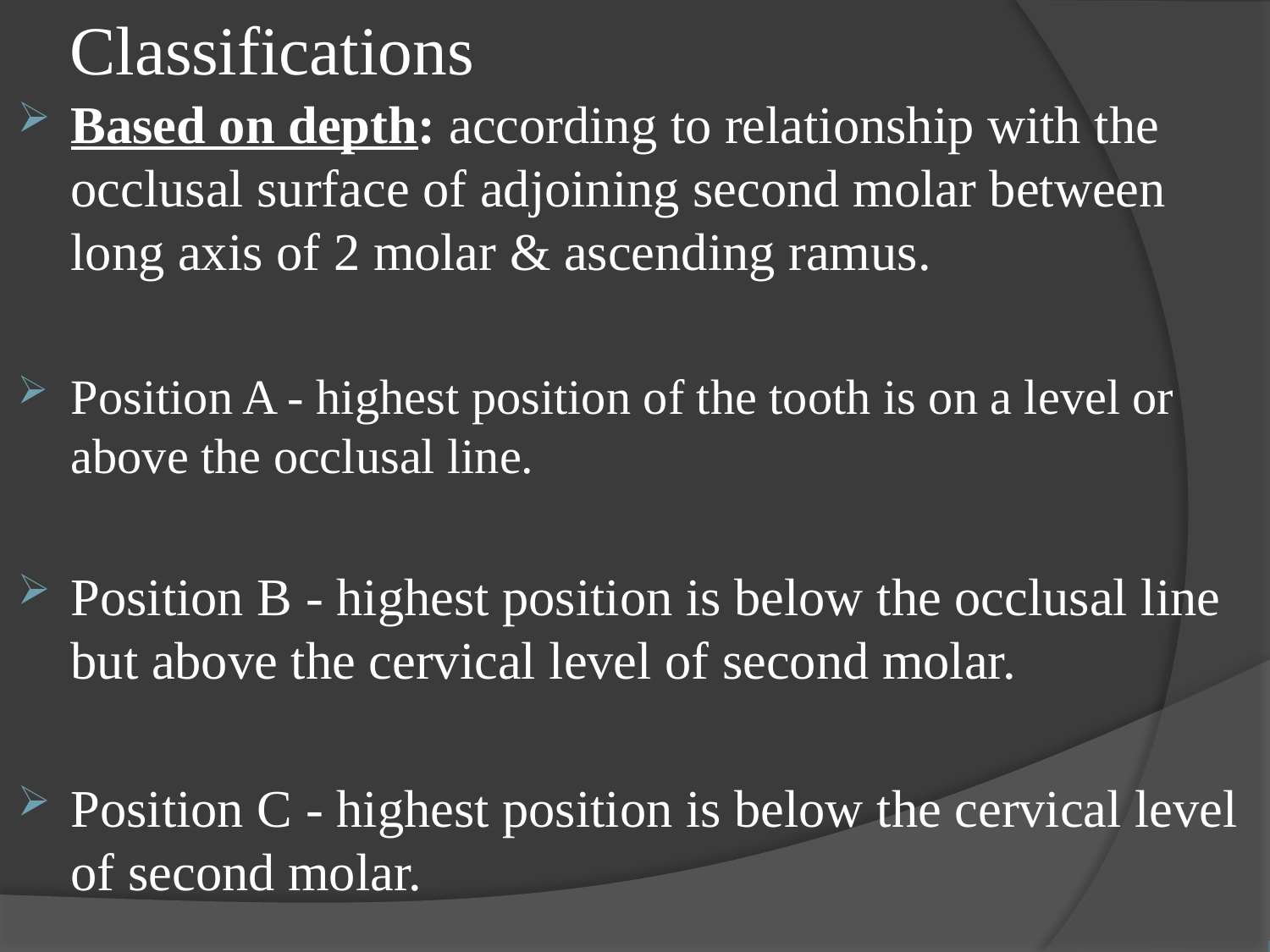

# Classifications
Based on depth: according to relationship with the occlusal surface of adjoining second molar between long axis of 2 molar & ascending ramus.

Position A - highest position of the tooth is on a level or above the occlusal line.

Position B - highest position is below the occlusal line but above the cervical level of second molar.

Position C - highest position is below the cervical level of second molar.